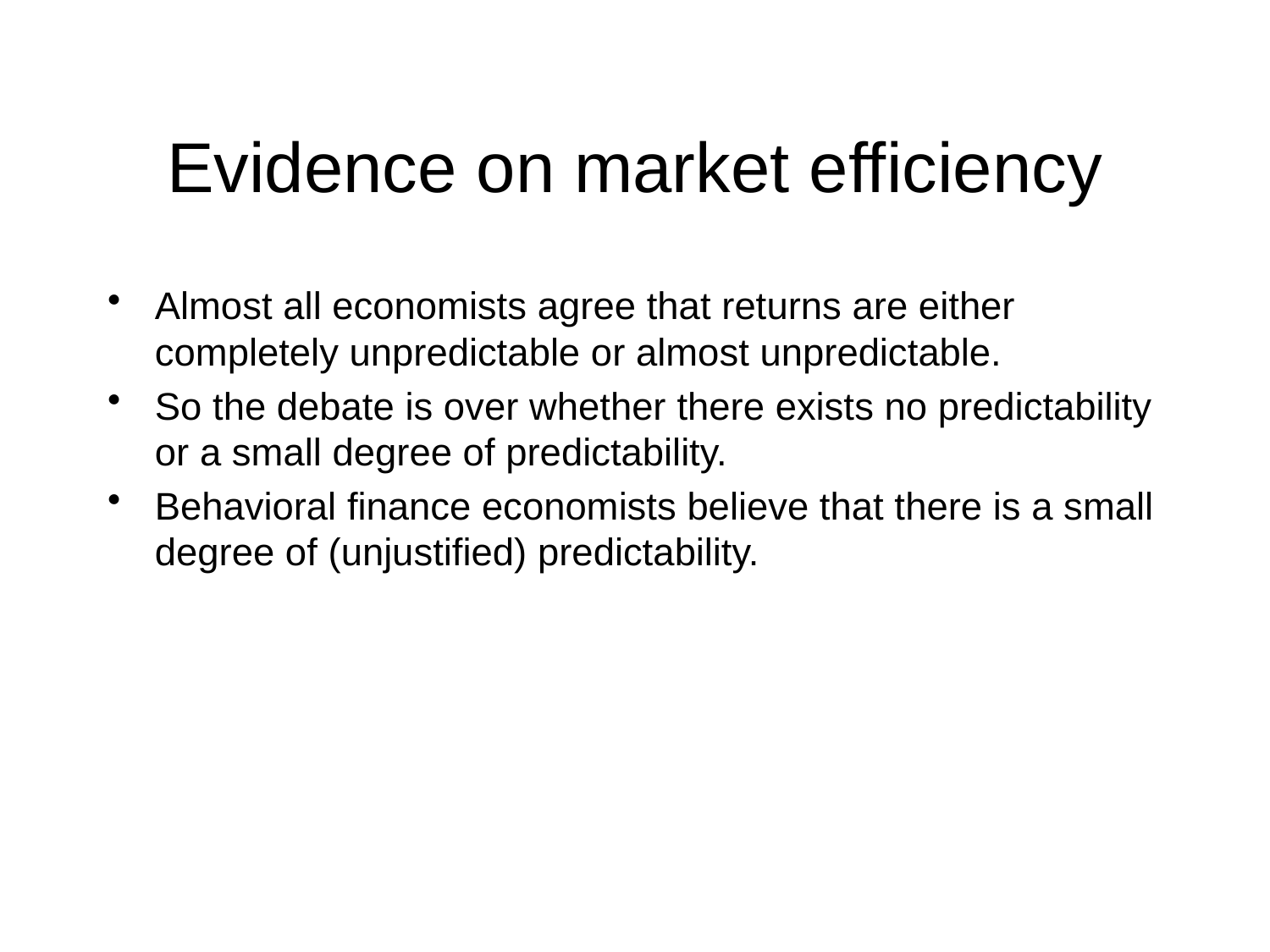

# Evidence on market efficiency
Almost all economists agree that returns are either completely unpredictable or almost unpredictable.
So the debate is over whether there exists no predictability or a small degree of predictability.
Behavioral finance economists believe that there is a small degree of (unjustified) predictability.